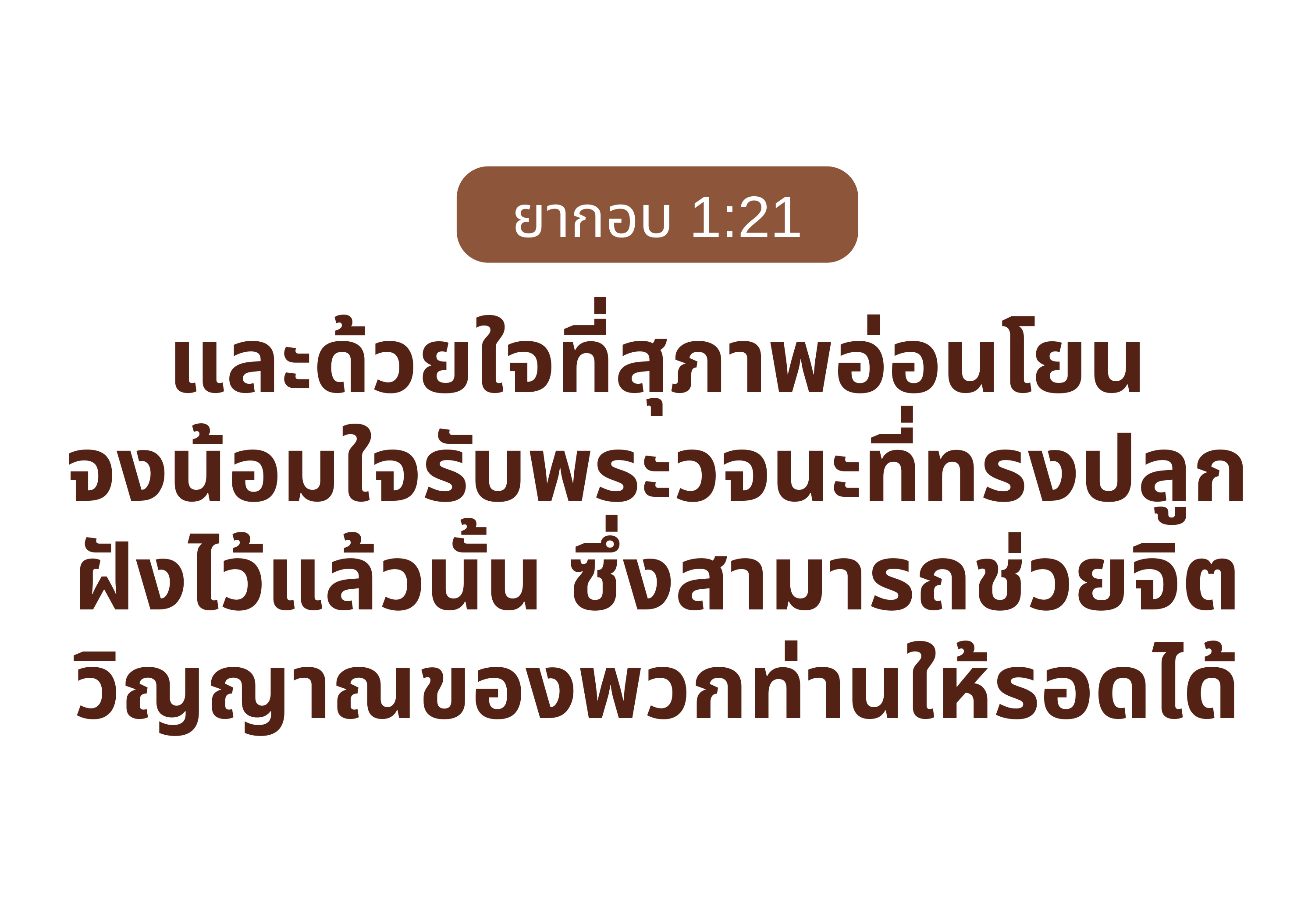

ยากอบ 1:21

และด้วยใจที่สุภาพอ่อนโยน
จงน้อมใจรับพระวจนะที่ทรงปลูก
ฝังไว้แล้วนั้น ซึ่งสามารถช่วยจิตวิญญาณของพวกท่านให้รอดได้